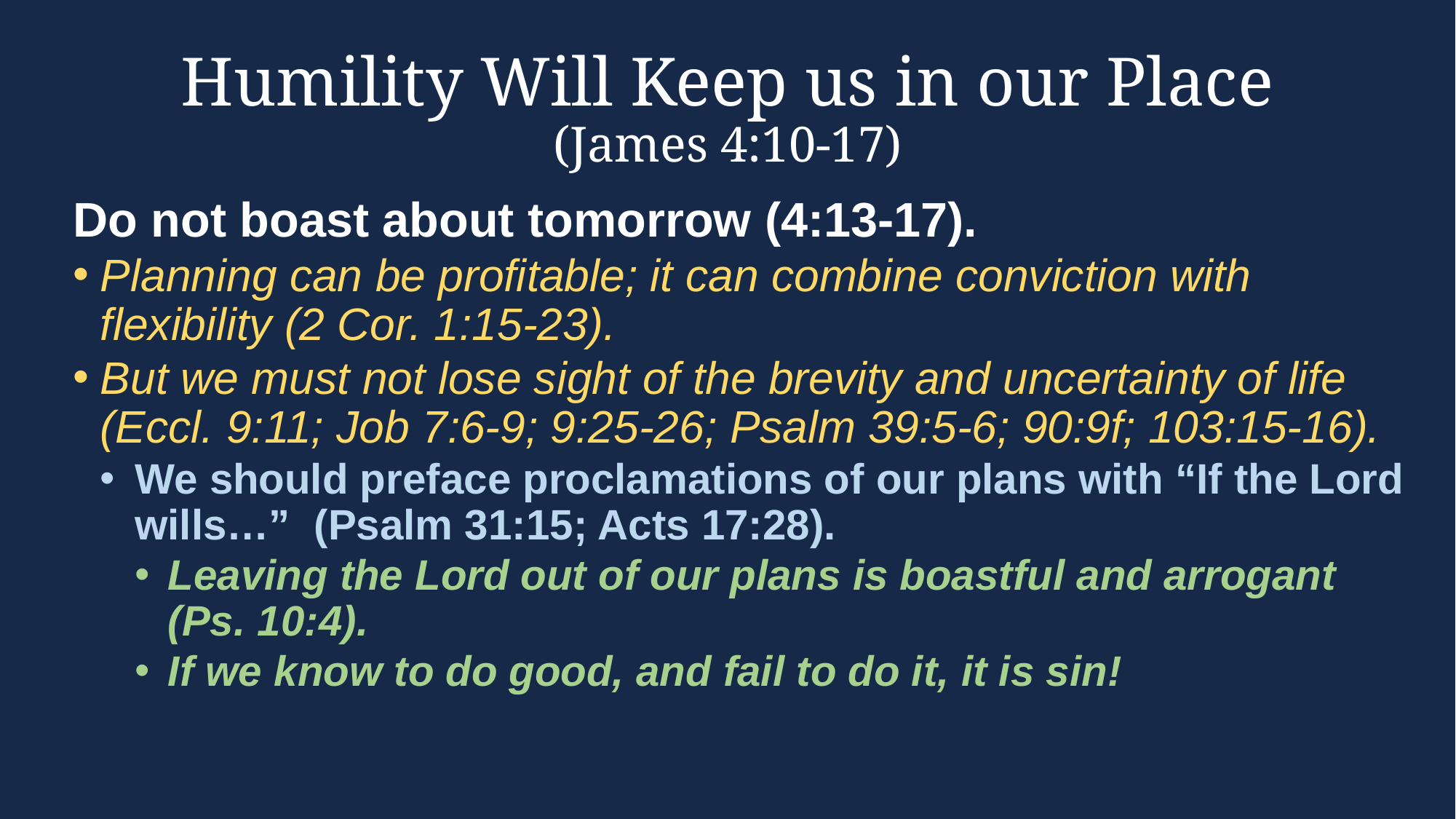

# Humility Will Keep us in our Place (James 4:10-17)
Do not boast about tomorrow (4:13-17).
Planning can be profitable; it can combine conviction with flexibility (2 Cor. 1:15-23).
But we must not lose sight of the brevity and uncertainty of life  (Eccl. 9:11; Job 7:6-9; 9:25-26; Psalm 39:5-6; 90:9f; 103:15-16).
We should preface proclamations of our plans with “If the Lord wills…”  (Psalm 31:15; Acts 17:28).
Leaving the Lord out of our plans is boastful and arrogant (Ps. 10:4).
If we know to do good, and fail to do it, it is sin!